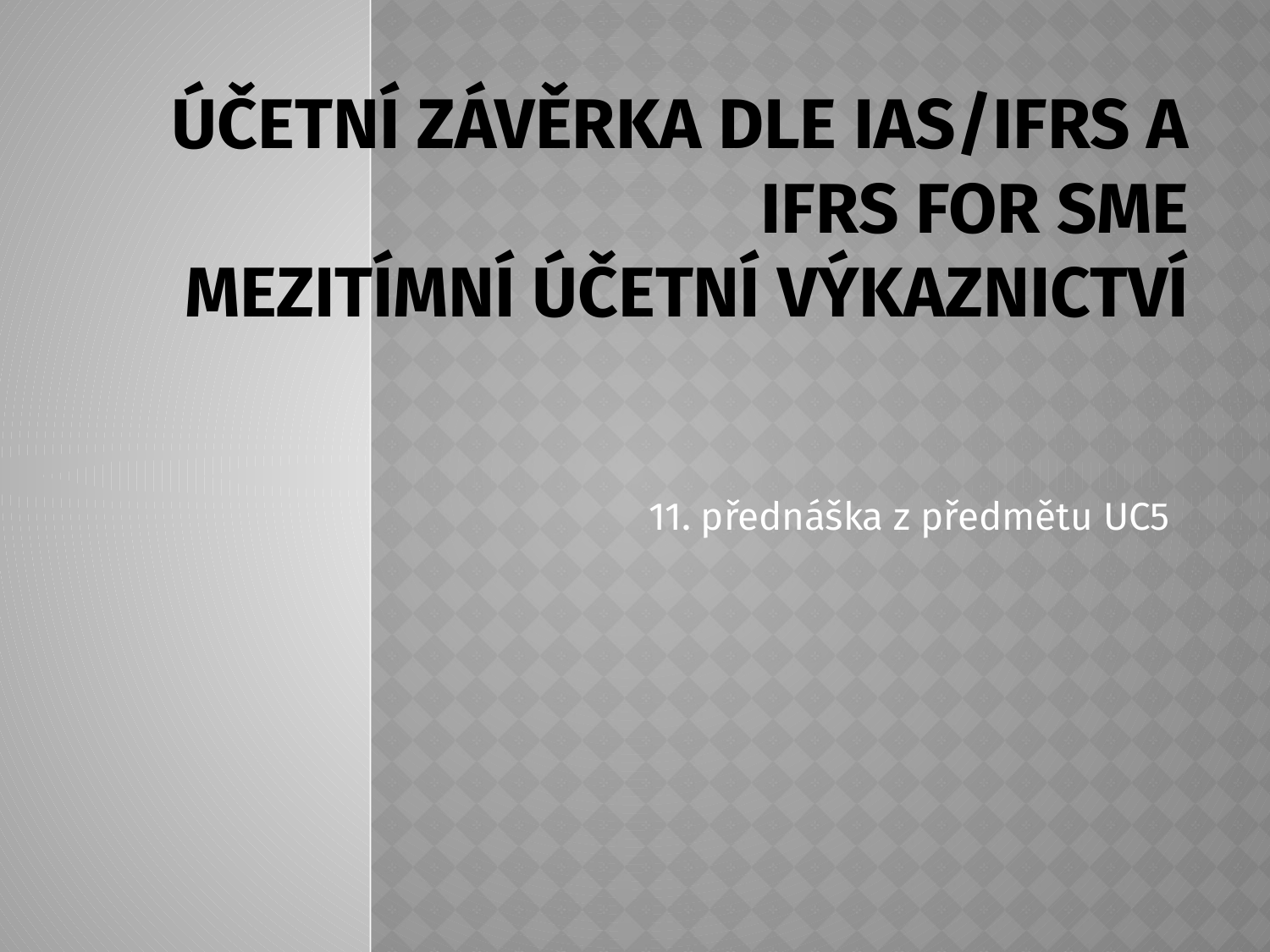

# Účetní závěrka dle IAS/IFRS a IFRS for SME Mezitímní účetní výkaznictví
11. přednáška z předmětu UC5